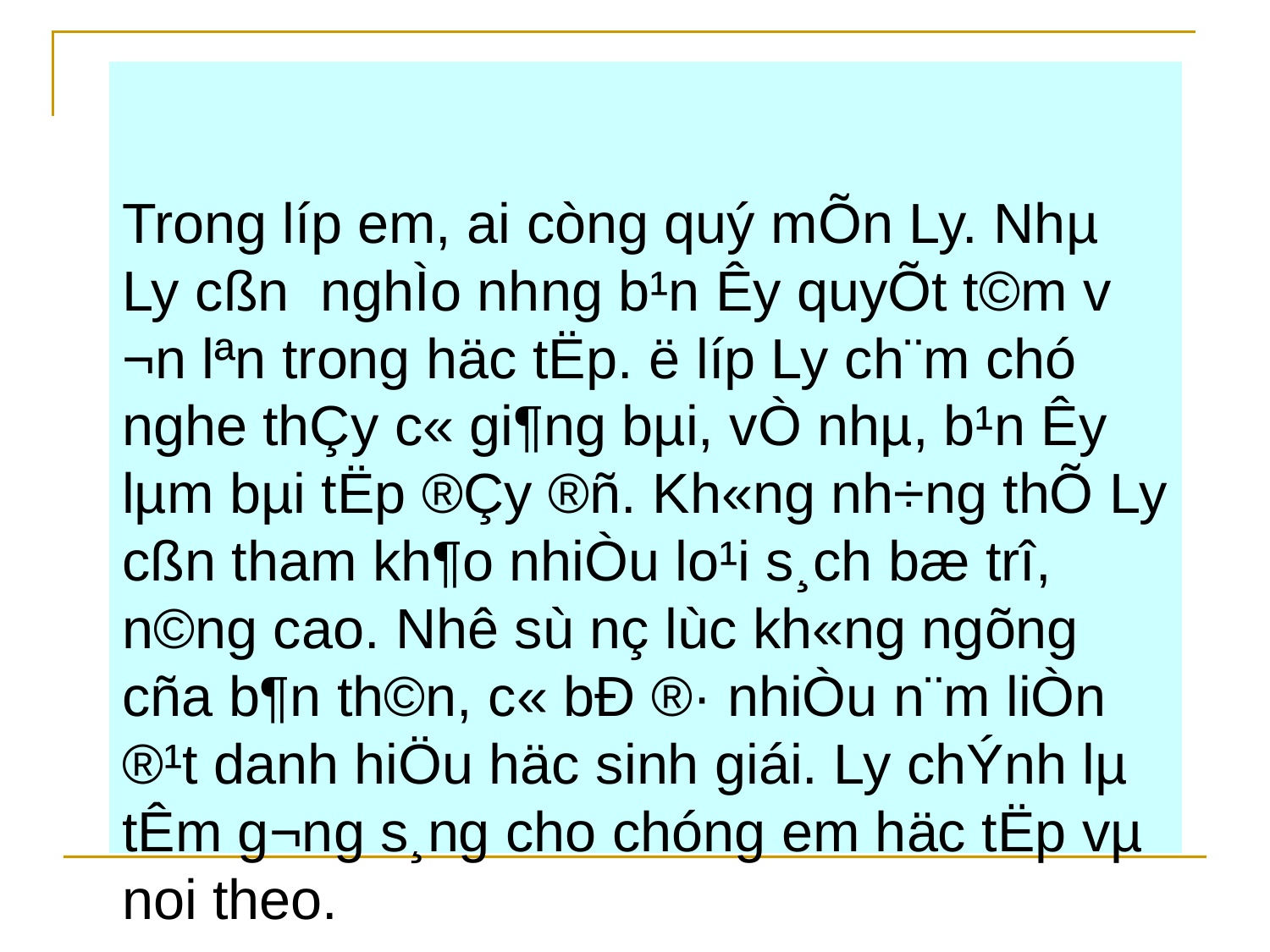

# Trong líp em, ai còng quý mÕn Ly. Nhµ Ly cßn  nghÌo nh­ng b¹n Êy quyÕt t©m v­¬n lªn trong häc tËp. ë líp Ly ch¨m chó nghe thÇy c« gi¶ng bµi, vÒ nhµ, b¹n Êy lµm bµi tËp ®Çy ®ñ. Kh«ng nh÷ng thÕ Ly cßn tham kh¶o nhiÒu lo¹i s¸ch bæ trî, n©ng cao. Nhê sù nç lùc kh«ng ngõng cña b¶n th©n, c« bÐ ®· nhiÒu n¨m liÒn ®¹t danh hiÖu häc sinh giái. Ly chÝnh lµ tÊm g­¬ng s¸ng cho chóng em häc tËp vµ noi theo.